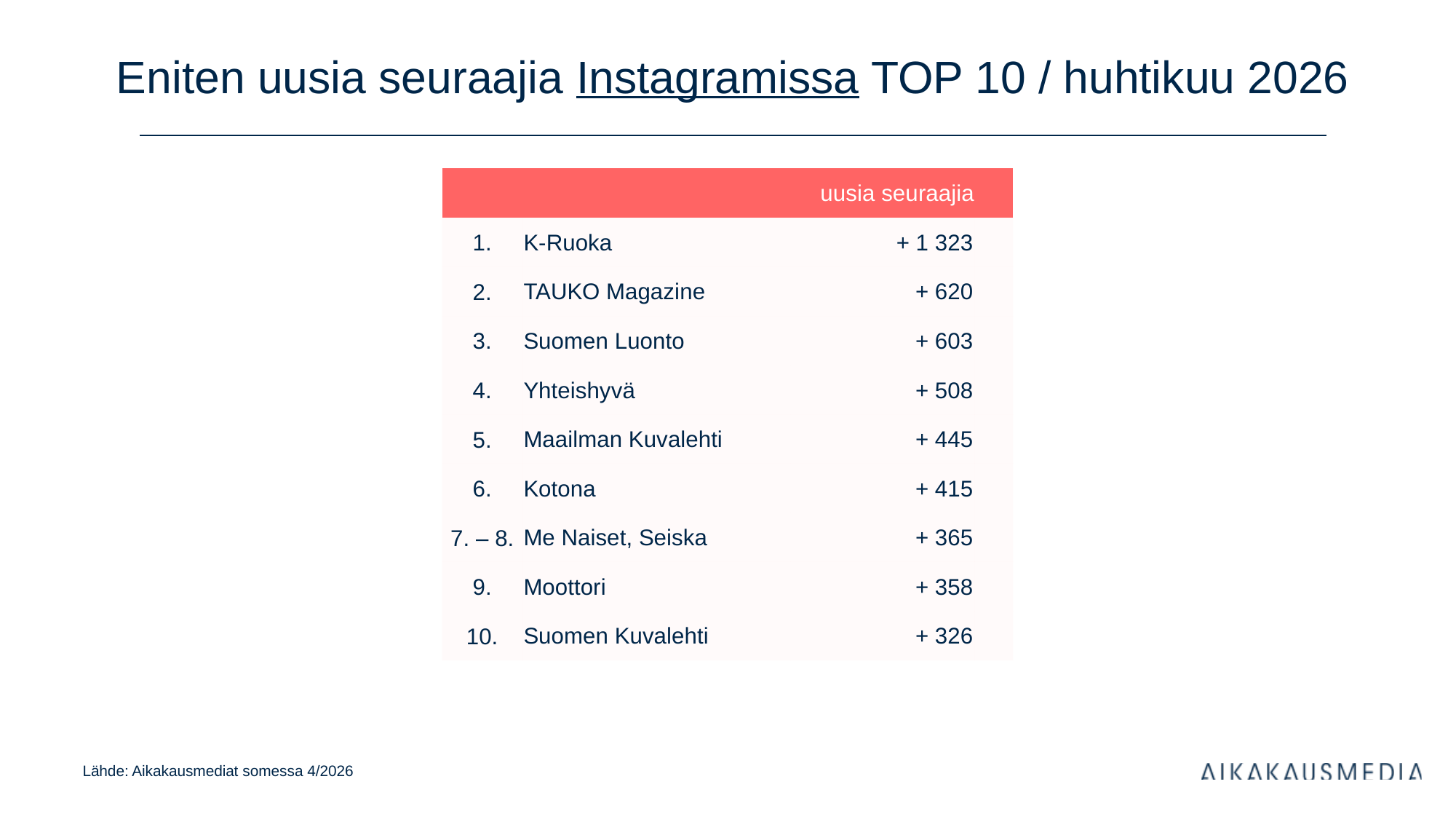

# Eniten uusia seuraajia Instagramissa TOP 10 / huhtikuu 2026
| uusia seuraajia |  | kanavan tilaajia |  |
| --- | --- | --- | --- |
| 1. | K-Ruoka | + 1 323 |  |
| 2. | TAUKO Magazine | + 620 |  |
| 3. | Suomen Luonto | + 603 |  |
| 4. | Yhteishyvä | + 508 |  |
| 5. | Maailman Kuvalehti | + 445 |  |
| 6. | Kotona | + 415 |  |
| 7. – 8. | Me Naiset, Seiska | + 365 |  |
| 9. | Moottori | + 358 |  |
| 10. | Suomen Kuvalehti | + 326 |  |